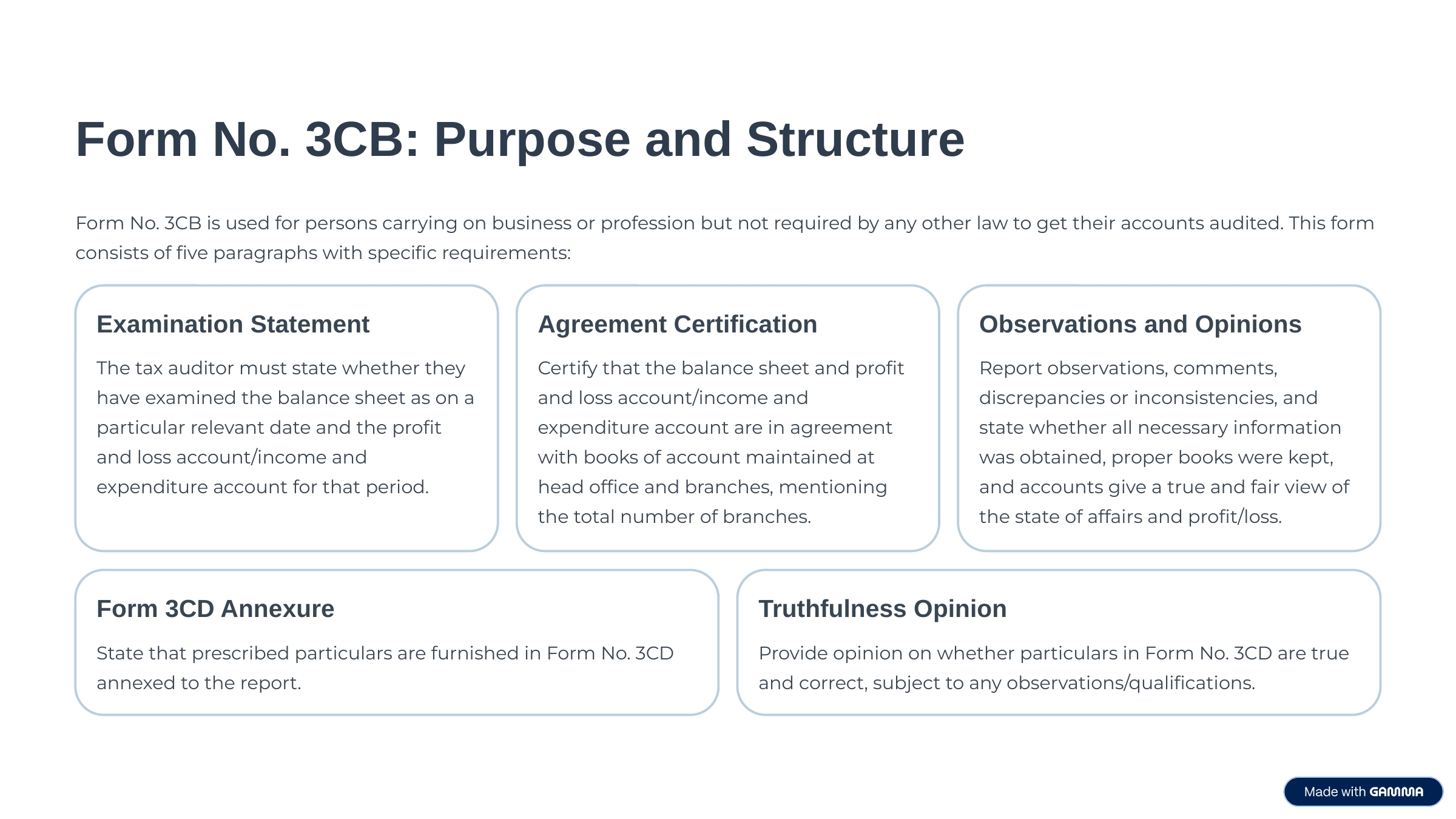

Form No. 3CB: Purpose and Structure
Form No. 3CB is used for persons carrying on business or profession but not required by any other law to get their accounts audited. This form consists of five paragraphs with specific requirements:

Examination Statement
Agreement Certification
Observations and Opinions
The tax auditor must state whether they have examined the balance sheet as on a particular relevant date and the profit and loss account/income and expenditure account for that period.
Certify that the balance sheet and profit and loss account/income and expenditure account are in agreement with books of account maintained at head office and branches, mentioning the total number of branches.
Report observations, comments, discrepancies or inconsistencies, and state whether all necessary information was obtained, proper books were kept, and accounts give a true and fair view of the state of affairs and profit/loss.

Form 3CD Annexure
Truthfulness Opinion
State that prescribed particulars are furnished in Form No. 3CD annexed to the report.
Provide opinion on whether particulars in Form No. 3CD are true and correct, subject to any observations/qualifications.